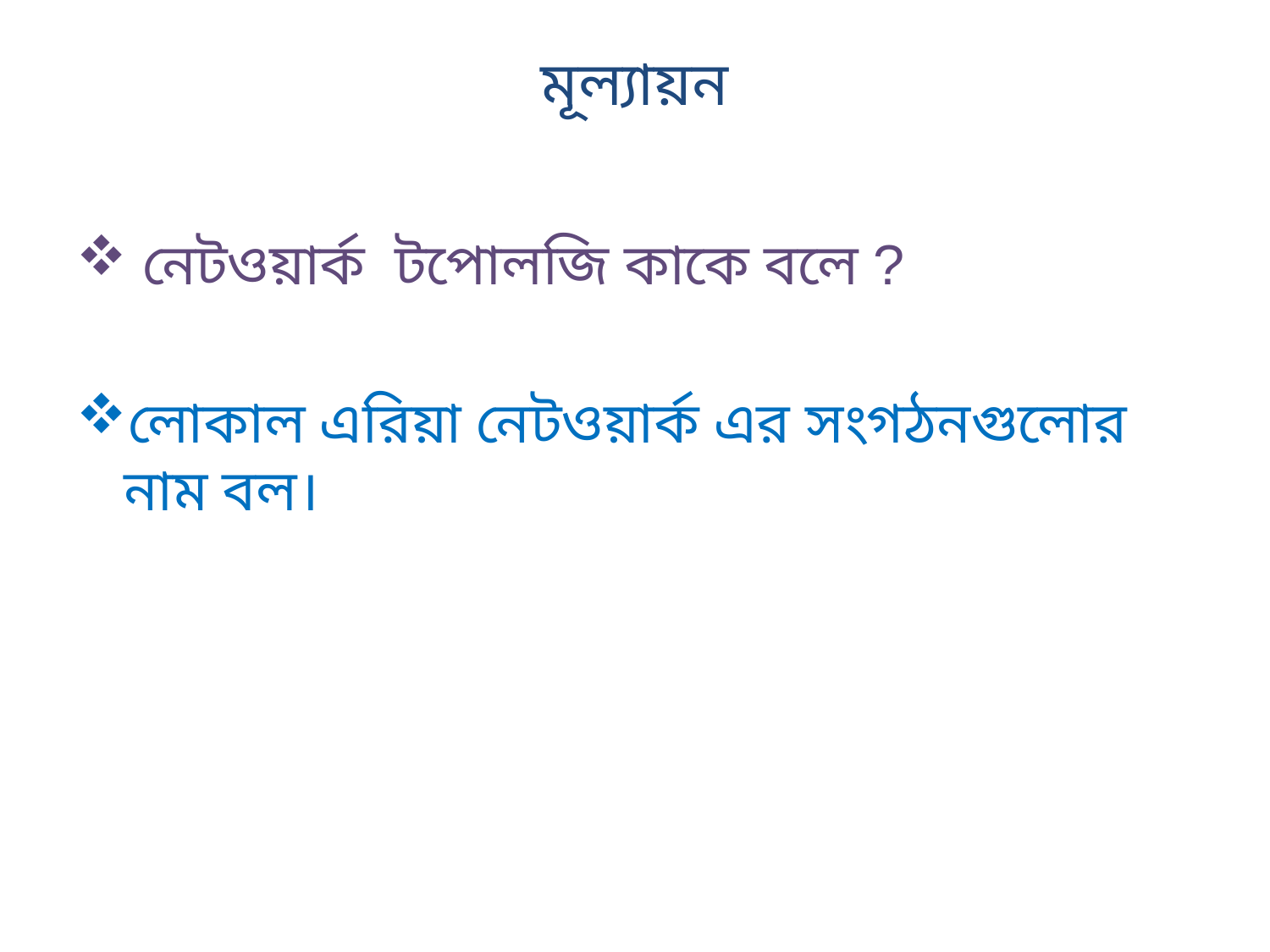

# মূল্যায়ন
 নেটওয়ার্ক  টপোলজি কাকে বলে ?

লোকাল এরিয়া নেটওয়ার্ক এর সংগঠনগুলোর নাম বল।